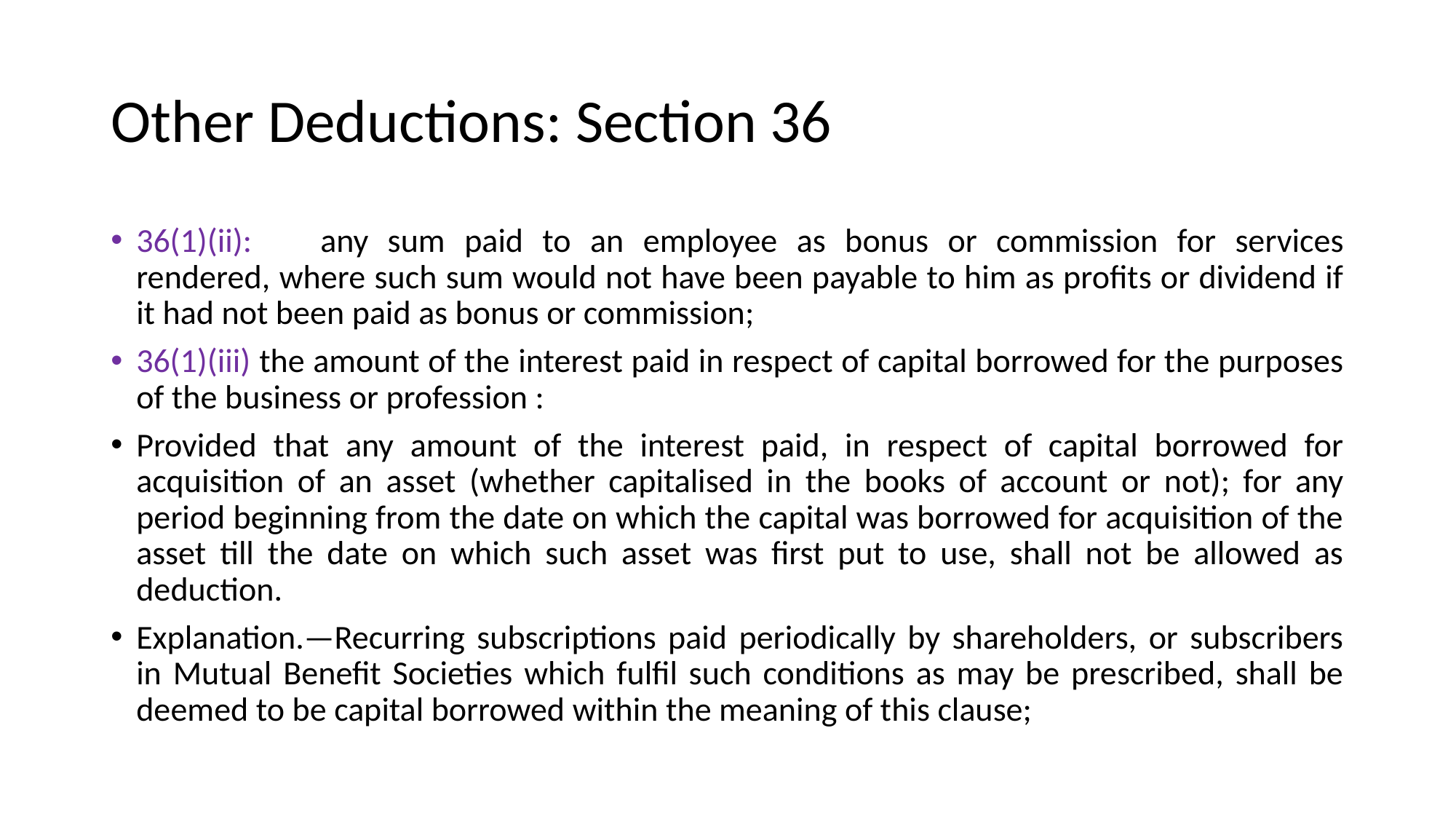

# Other Deductions: Section 36
36(1)(ii): 	any sum paid to an employee as bonus or commission for services rendered, where such sum would not have been payable to him as profits or dividend if it had not been paid as bonus or commission;
36(1)(iii) the amount of the interest paid in respect of capital borrowed for the purposes of the business or profession :
Provided that any amount of the interest paid, in respect of capital borrowed for acquisition of an asset (whether capitalised in the books of account or not); for any period beginning from the date on which the capital was borrowed for acquisition of the asset till the date on which such asset was first put to use, shall not be allowed as deduction.
Explanation.—Recurring subscriptions paid periodically by shareholders, or subscribers in Mutual Benefit Societies which fulfil such conditions as may be prescribed, shall be deemed to be capital borrowed within the meaning of this clause;